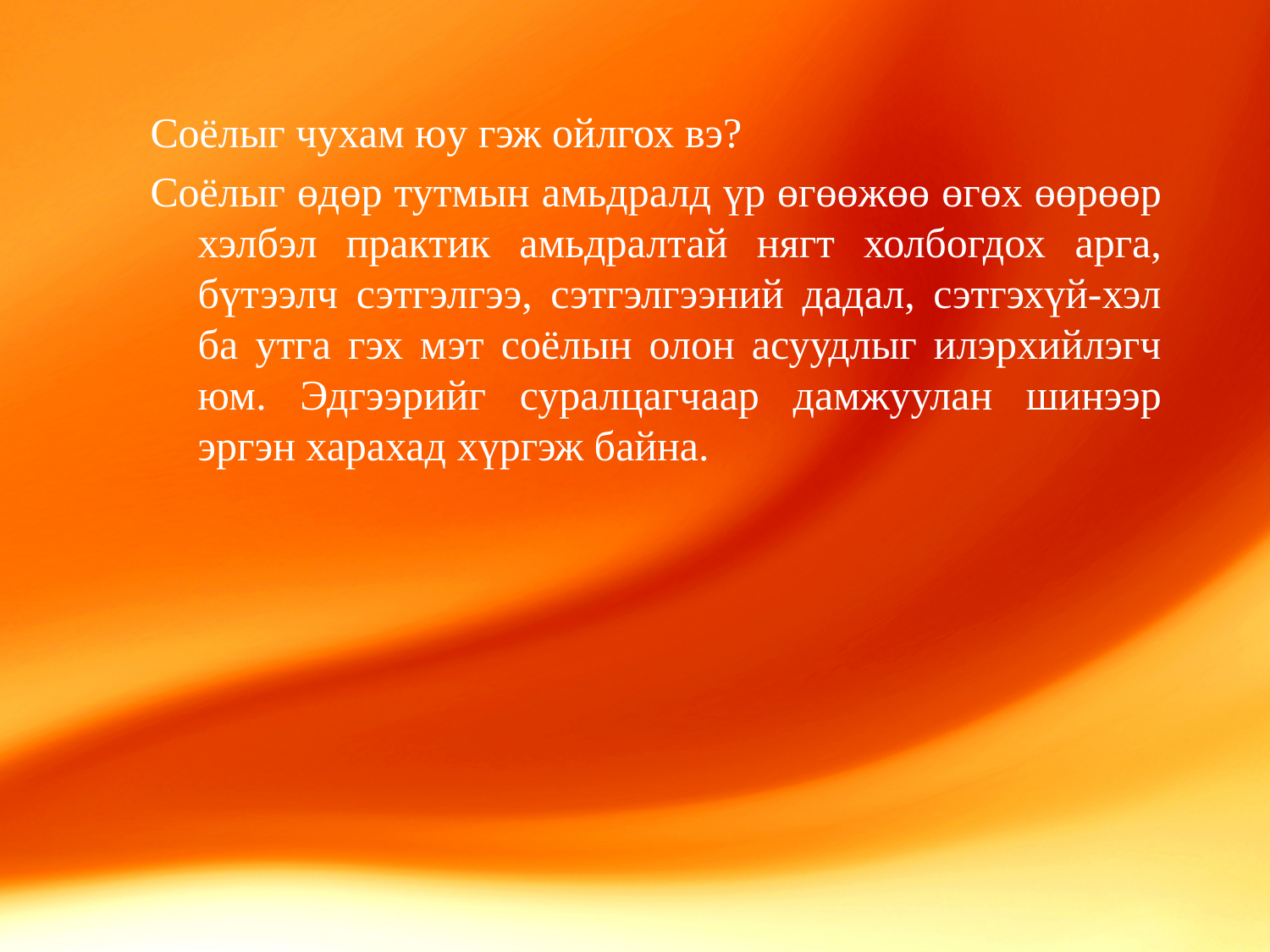

#
Соёлыг чухам юу гэж ойлгох вэ?
Соёлыг өдөр тутмын амьдралд үр өгөөжөө өгөх өөрөөр хэлбэл практик амьдралтай нягт холбогдох арга, бүтээлч сэтгэлгээ, сэтгэлгээний дадал, сэтгэхүй-хэл ба утга гэх мэт соёлын олон асуудлыг илэрхийлэгч юм. Эдгээрийг суралцагчаар дамжуулан шинээр эргэн харахад хүргэж байна.